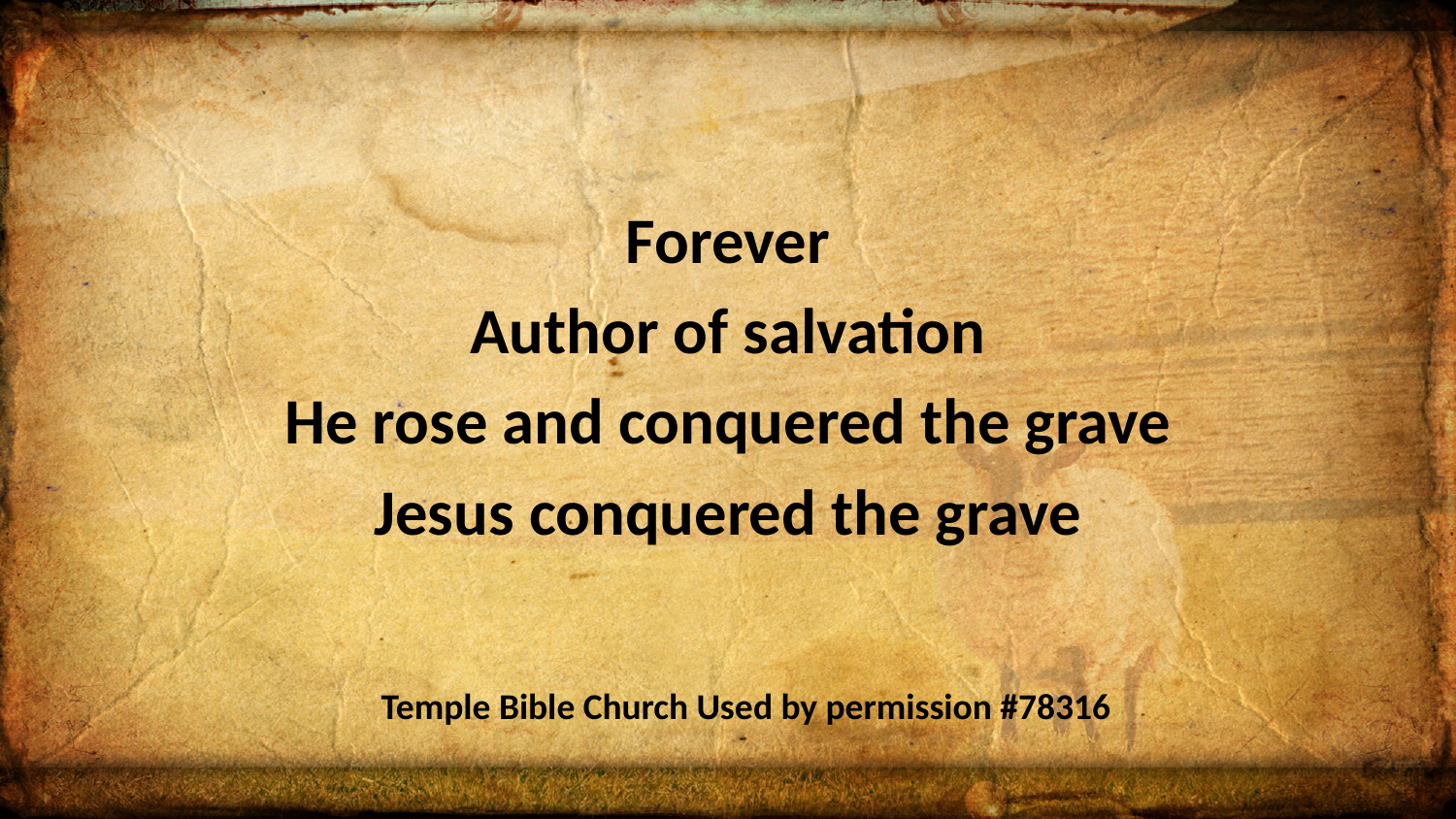

#
Forever
Author of salvation
He rose and conquered the grave
Jesus conquered the grave
Temple Bible Church Used by permission #78316